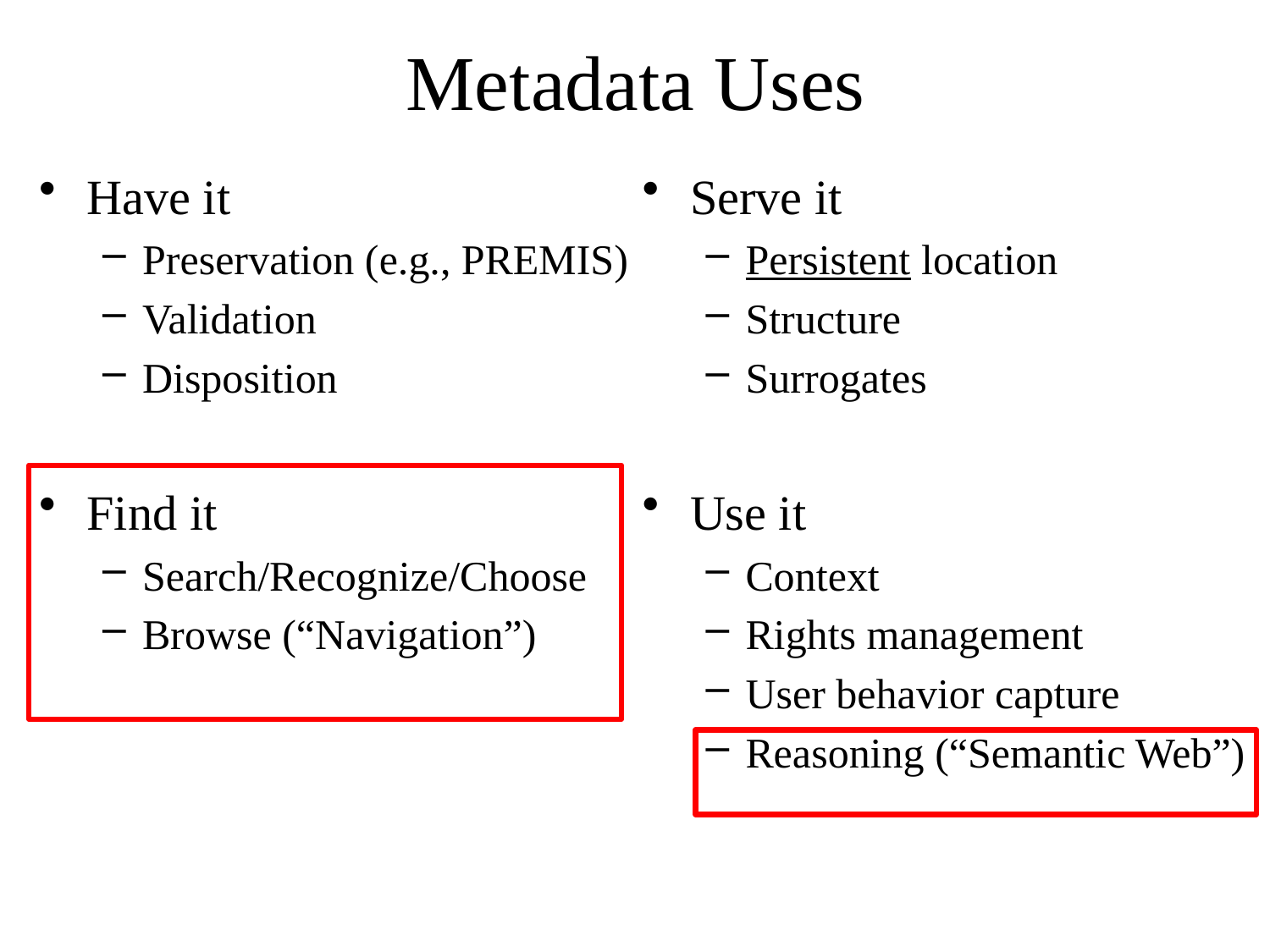

# Metadata Uses
Have it
Preservation (e.g., PREMIS)
Validation
Disposition

Find it
Search/Recognize/Choose
Browse (“Navigation”)

Serve it
Persistent location
Structure
Surrogates

Use it
Context
Rights management
User behavior capture
Reasoning (“Semantic Web”)